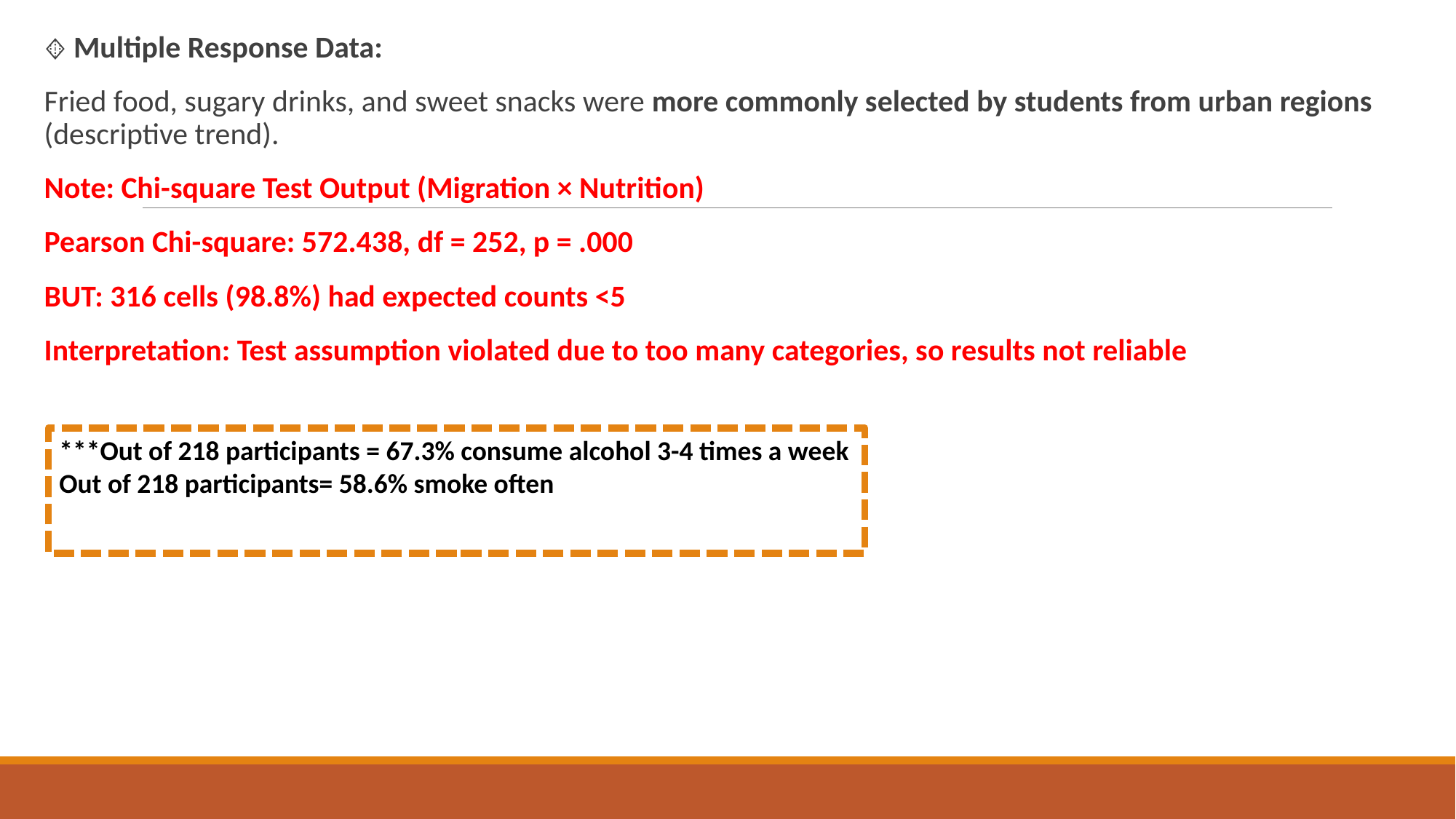

🔸 Multiple Response Data:
Fried food, sugary drinks, and sweet snacks were more commonly selected by students from urban regions (descriptive trend).
Note: Chi-square Test Output (Migration × Nutrition)
Pearson Chi-square: 572.438, df = 252, p = .000
BUT: 316 cells (98.8%) had expected counts <5
Interpretation: Test assumption violated due to too many categories, so results not reliable

***Out of 218 participants = 67.3% consume alcohol 3-4 times a week
Out of 218 participants= 58.6% smoke often